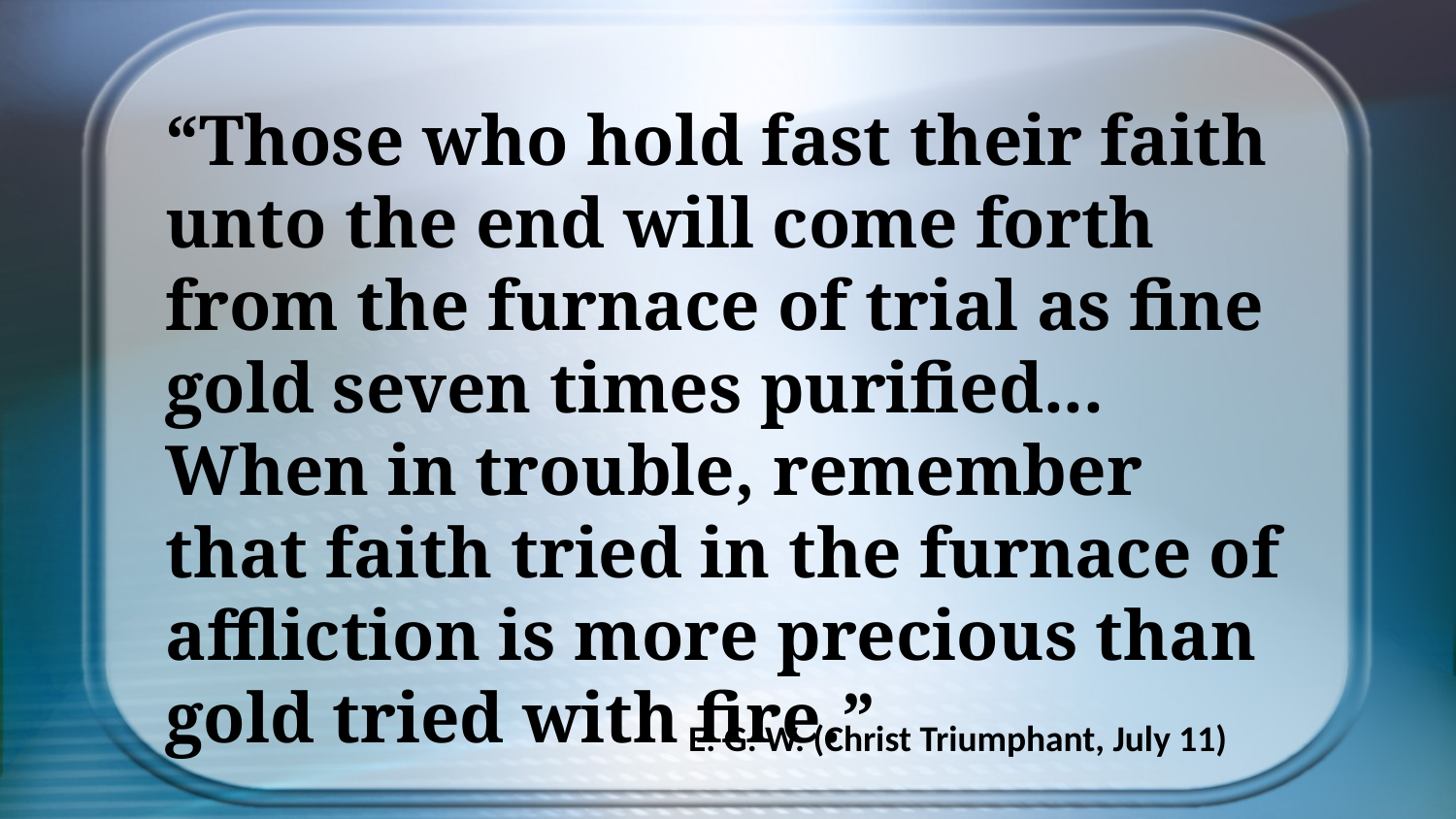

“Those who hold fast their faith unto the end will come forth from the furnace of trial as fine gold seven times purified... When in trouble, remember that faith tried in the furnace of affliction is more precious than gold tried with fire.”
E. G. W. (Christ Triumphant, July 11)